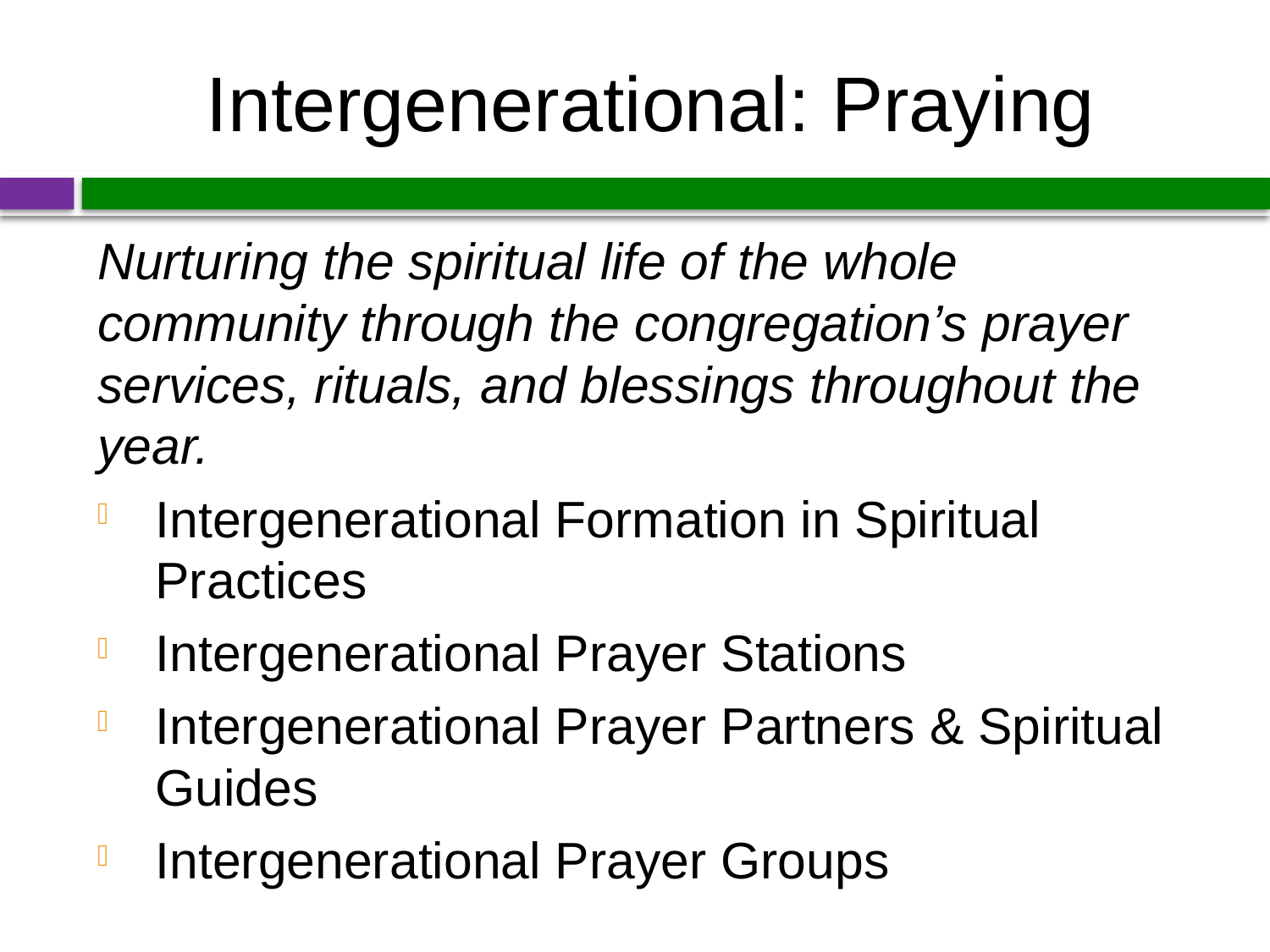

# Intergenerational: Praying
Nurturing the spiritual life of the whole community through the congregation’s prayer services, rituals, and blessings throughout the year.
Intergenerational Formation in Spiritual Practices
Intergenerational Prayer Stations
Intergenerational Prayer Partners & Spiritual Guides
Intergenerational Prayer Groups